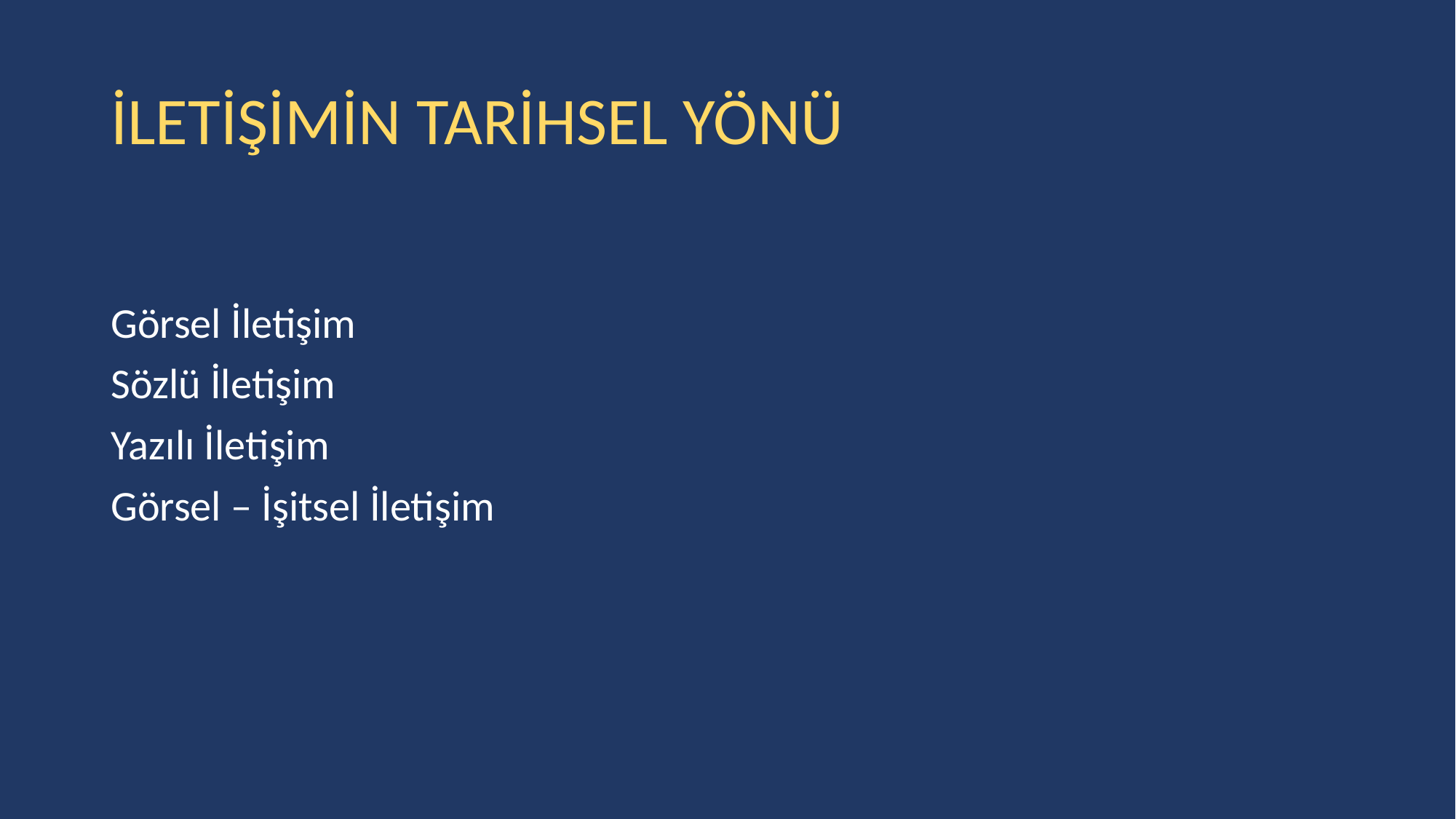

# İLETİŞİMİN TARİHSEL YÖNÜ

Görsel İletişim
Sözlü İletişim
Yazılı İletişim
Görsel – İşitsel İletişim